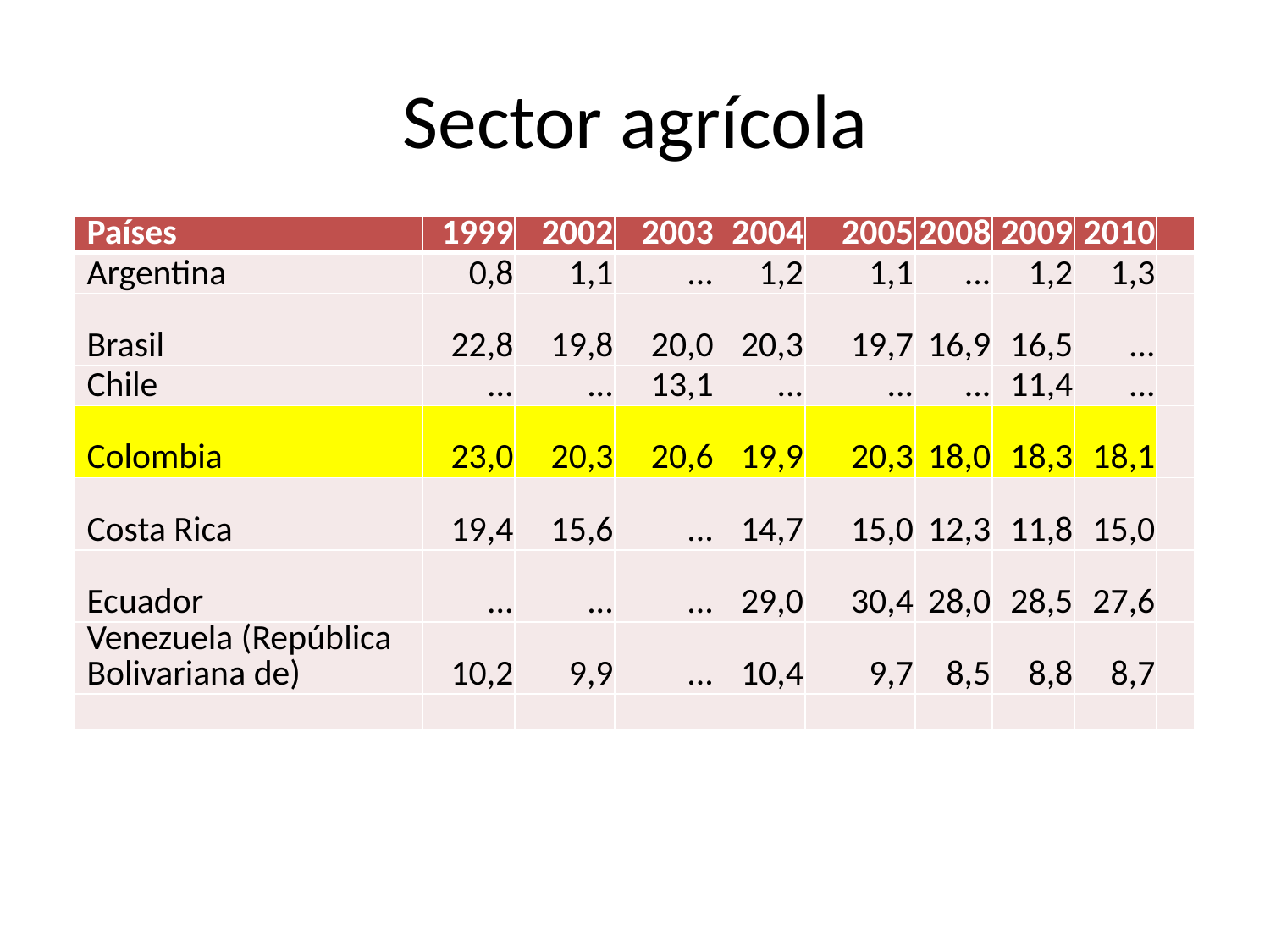

# Sector agrícola
| Países | 1999 | 2002 | 2003 | 2004 | 2005 | 2008 | 2009 | 2010 |  |
| --- | --- | --- | --- | --- | --- | --- | --- | --- | --- |
| Argentina | 0,8 | 1,1 | ... | 1,2 | 1,1 | ... | 1,2 | 1,3 |  |
| Brasil | 22,8 | 19,8 | 20,0 | 20,3 | 19,7 | 16,9 | 16,5 | ... |  |
| Chile | ... | ... | 13,1 | ... | ... | ... | 11,4 | ... |  |
| Colombia | 23,0 | 20,3 | 20,6 | 19,9 | 20,3 | 18,0 | 18,3 | 18,1 |  |
| Costa Rica | 19,4 | 15,6 | ... | 14,7 | 15,0 | 12,3 | 11,8 | 15,0 |  |
| Ecuador | ... | ... | ... | 29,0 | 30,4 | 28,0 | 28,5 | 27,6 |  |
| Venezuela (República Bolivariana de) | 10,2 | 9,9 | ... | 10,4 | 9,7 | 8,5 | 8,8 | 8,7 |  |
|  |  |  |  |  |  |  |  |  |  |